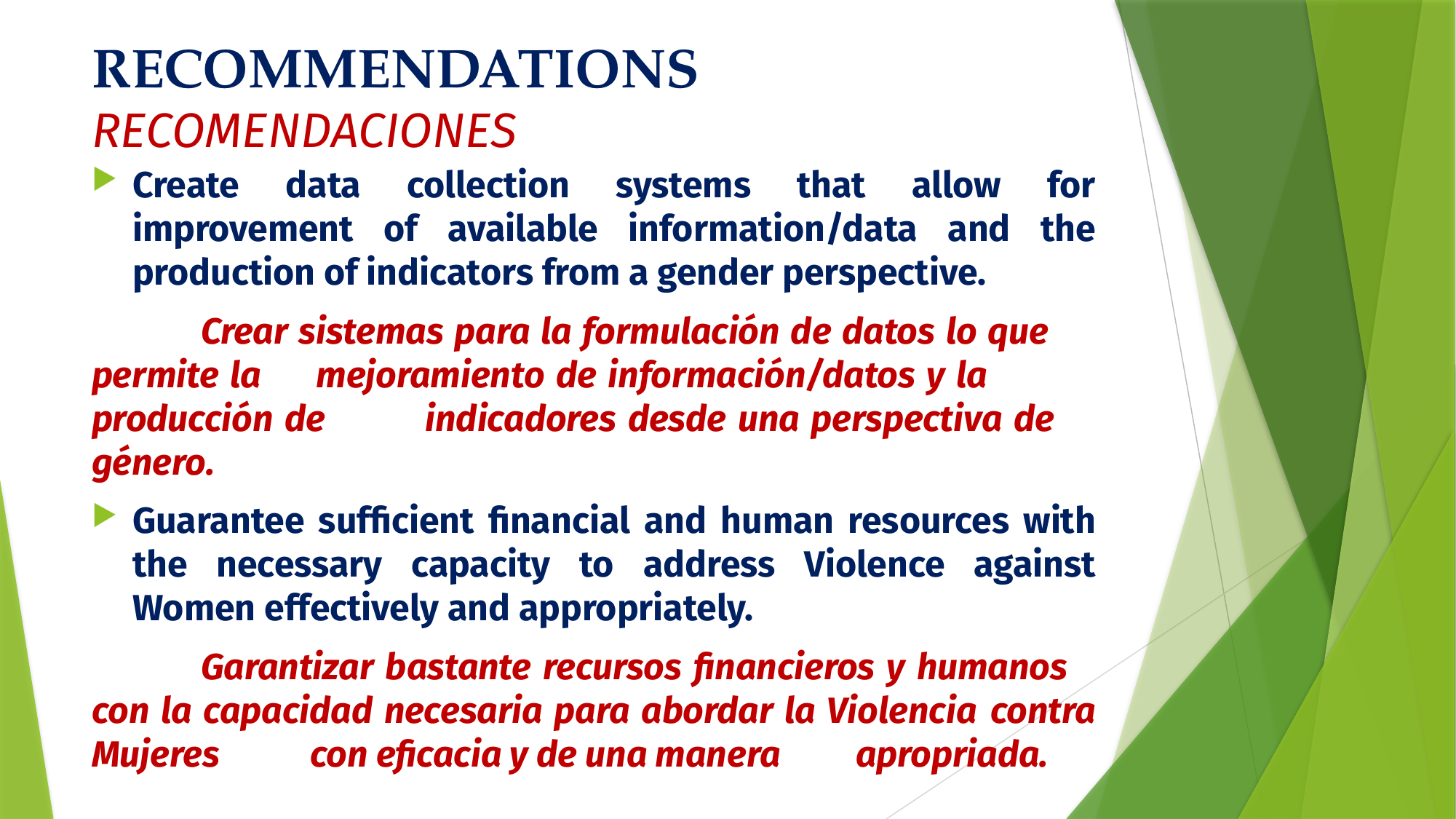

# RECOMMENDATIONS RECOMENDACIONES
Create data collection systems that allow for improvement of available information/data and the production of indicators from a gender perspective.
	Crear sistemas para la formulación de datos lo que 	permite la 	mejoramiento de información/datos y la 	producción de 	indicadores desde una perspectiva de 	género.
Guarantee sufficient financial and human resources with the necessary capacity to address Violence against Women effectively and appropriately.
	Garantizar bastante recursos financieros y humanos 	con la capacidad necesaria para abordar la Violencia 	contra Mujeres 	con eficacia y de una manera 	apropriada.